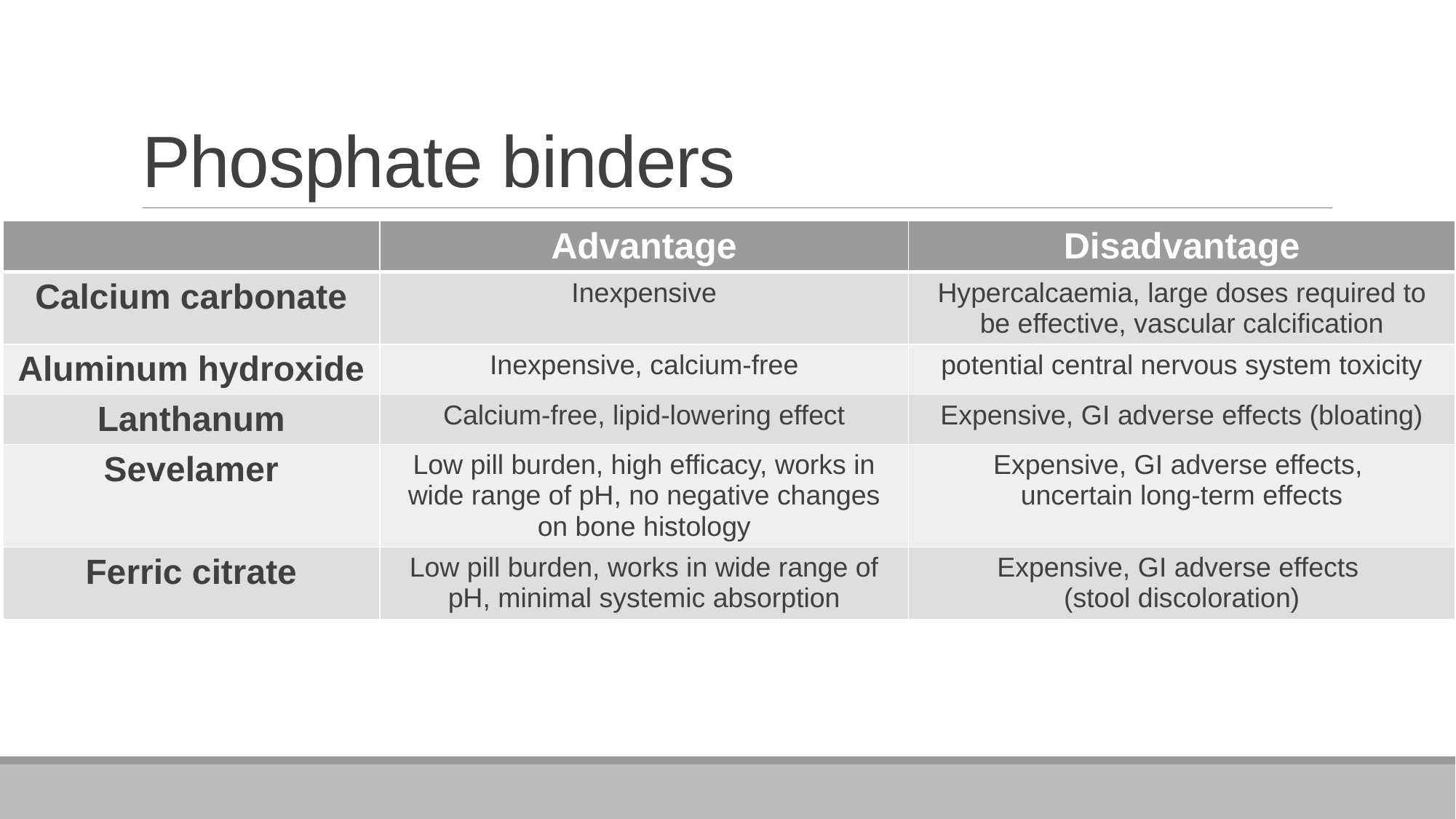

# Phosphate binders
|  | Advantage | Disadvantage |
| --- | --- | --- |
| Calcium carbonate | Inexpensive | Hypercalcaemia, large doses required to be effective, vascular calcification |
| Aluminum hydroxide | Inexpensive, calcium-free | potential central nervous system toxicity |
| Lanthanum | Calcium-free, lipid-lowering effect | Expensive, GI adverse effects (bloating) |
| Sevelamer | Low pill burden, high efficacy, works in wide range of pH, no negative changes on bone histology | Expensive, GI adverse effects, uncertain long-term effects |
| Ferric citrate | Low pill burden, works in wide range of pH, minimal systemic absorption | Expensive, GI adverse effects (stool discoloration) |